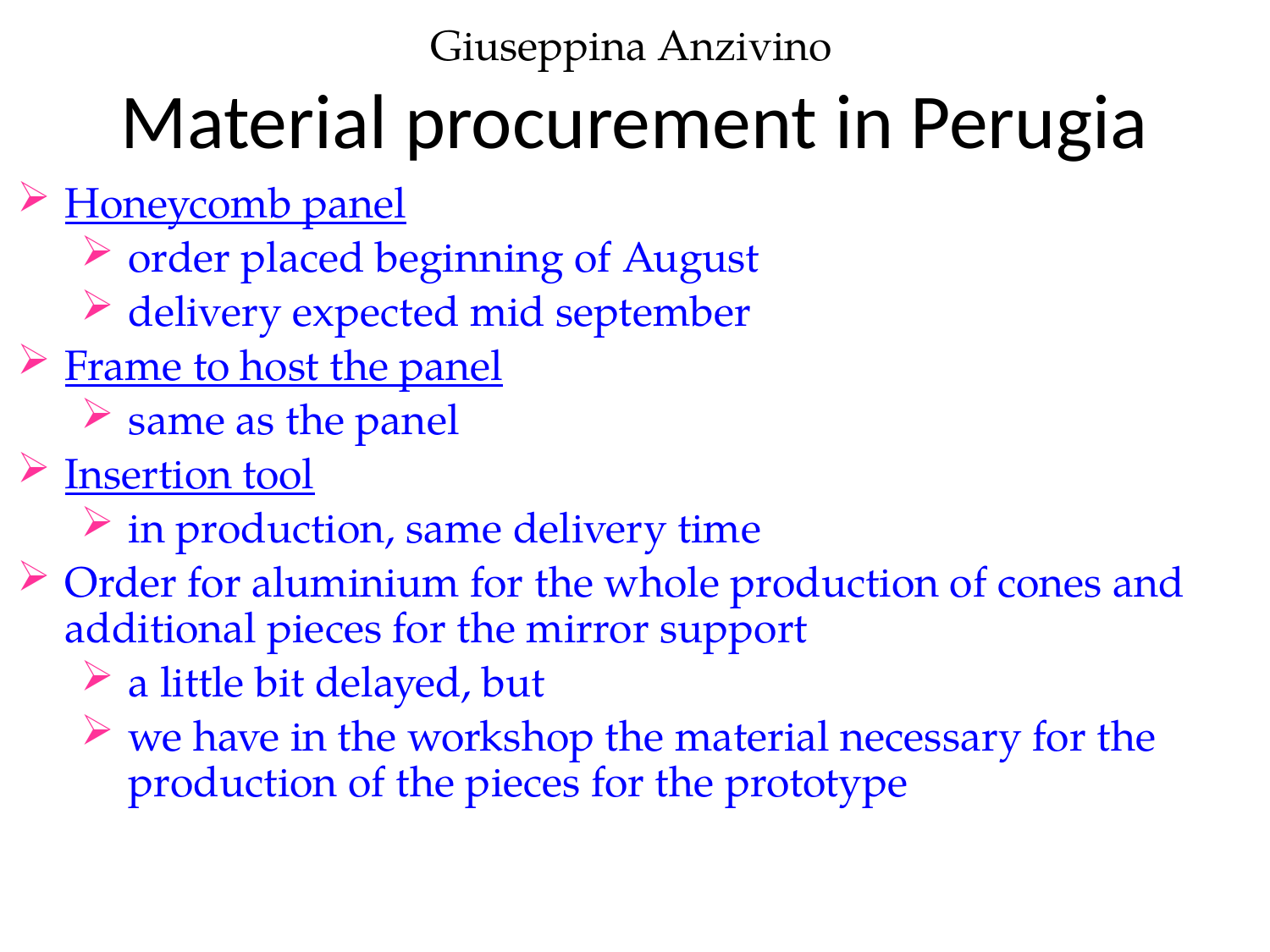

Giuseppina Anzivino
# Material procurement in Perugia
Honeycomb panel
order placed beginning of August
delivery expected mid september
Frame to host the panel
same as the panel
Insertion tool
in production, same delivery time
Order for aluminium for the whole production of cones and additional pieces for the mirror support
a little bit delayed, but
we have in the workshop the material necessary for the production of the pieces for the prototype